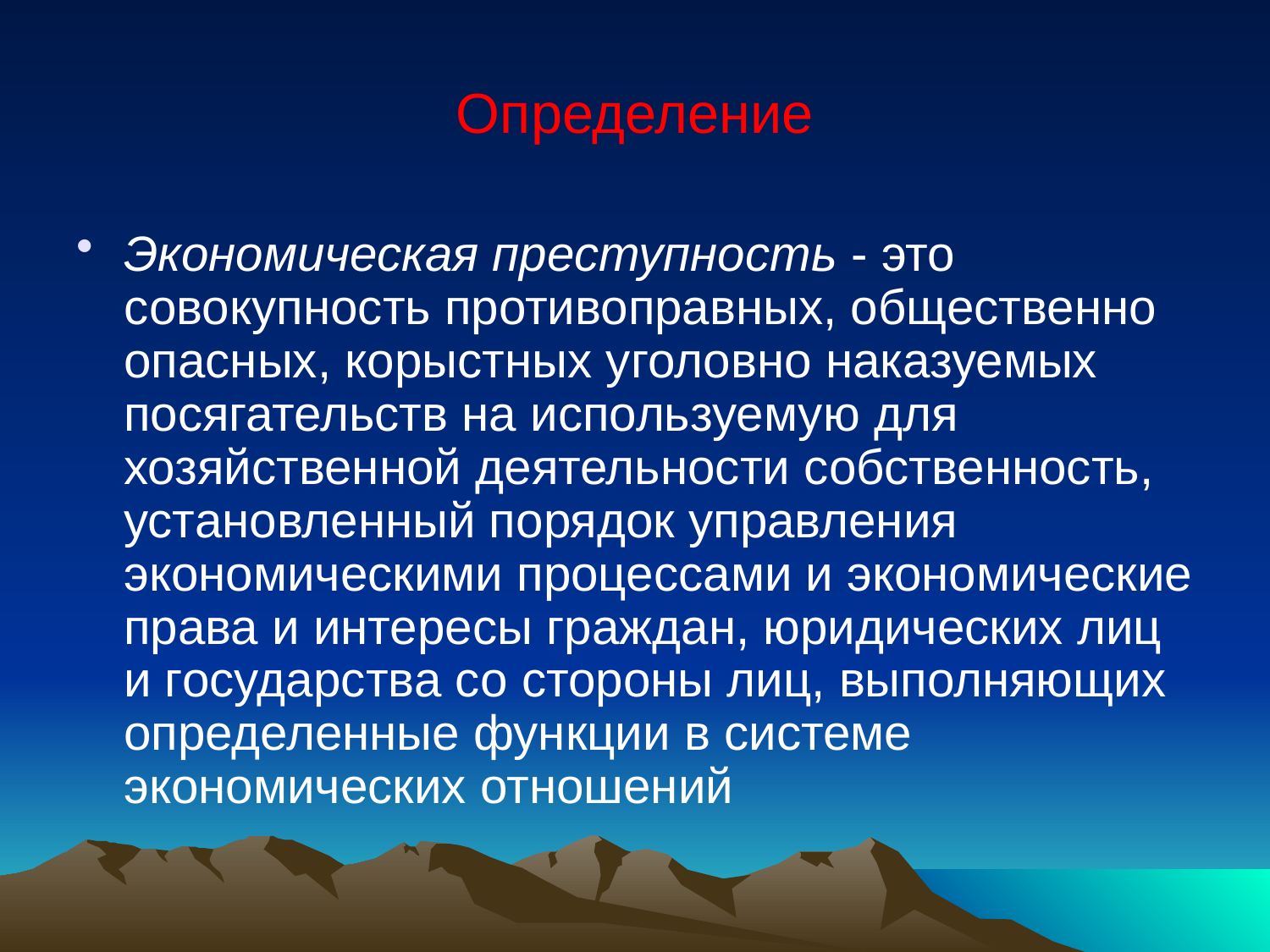

# Определение
Экономическая преступность - это совокупность противоправных, общественно опасных, корыстных уголовно наказуемых посягательств на используемую для хозяйственной деятельности собственность, установленный порядок управления экономическими процессами и экономические права и интересы граждан, юридических лиц и государства со стороны лиц, выполняющих определенные функции в системе экономических отношений